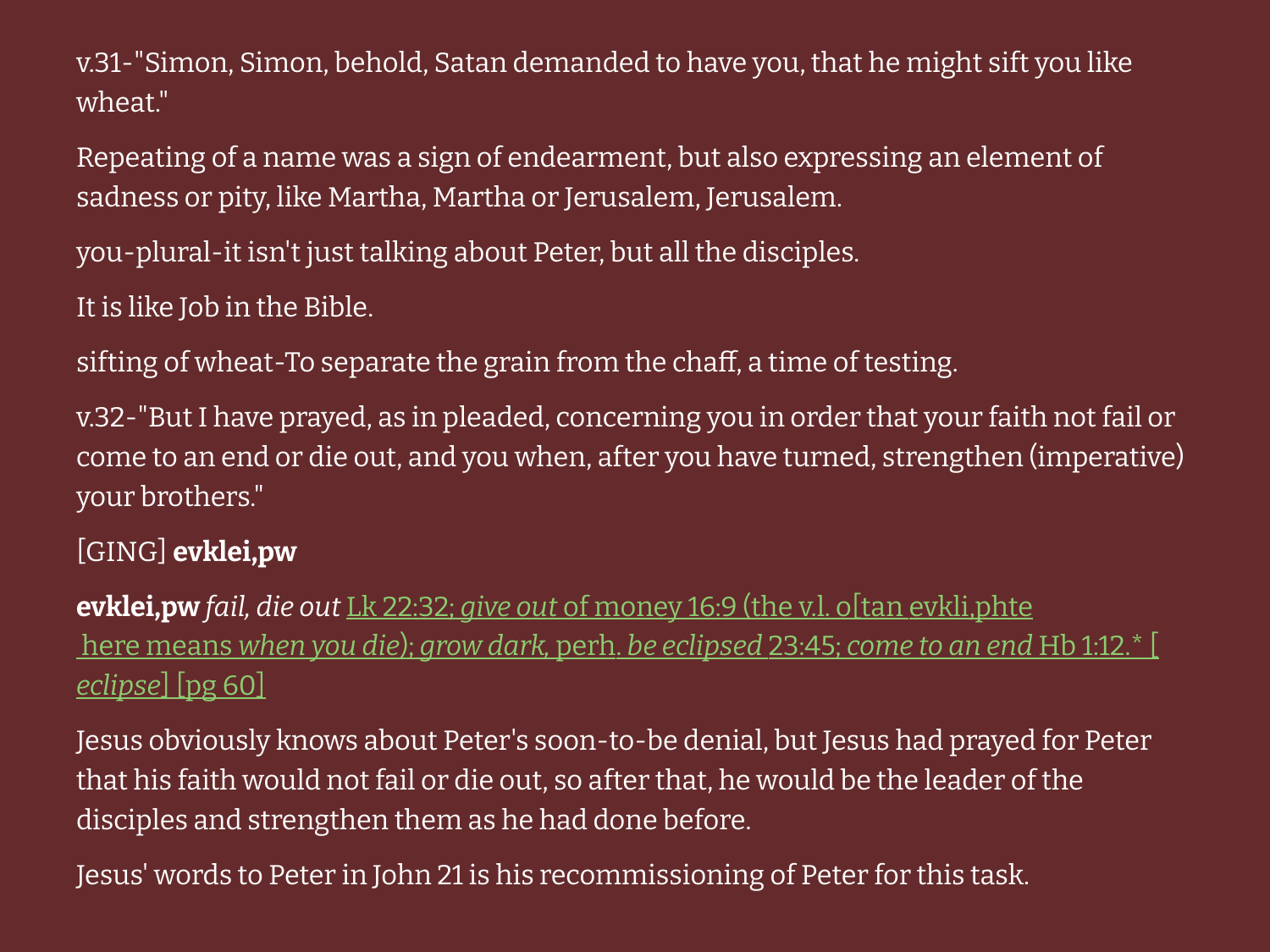

v.31-"Simon, Simon, behold, Satan demanded to have you, that he might sift you like wheat."
Repeating of a name was a sign of endearment, but also expressing an element of sadness or pity, like Martha, Martha or Jerusalem, Jerusalem.
you-plural-it isn't just talking about Peter, but all the disciples.
It is like Job in the Bible.
sifting of wheat-To separate the grain from the chaff, a time of testing.
v.32-"But I have prayed, as in pleaded, concerning you in order that your faith not fail or come to an end or die out, and you when, after you have turned, strengthen (imperative) your brothers."
[GING] evklei,pw
evklei,pw fail, die out Lk 22:32; give out of money 16:9 (the v.l. o[tan evkli,phte here means when you die); grow dark, perh. be eclipsed 23:45; come to an end Hb 1:12.* [eclipse] [pg 60]
Jesus obviously knows about Peter's soon-to-be denial, but Jesus had prayed for Peter that his faith would not fail or die out, so after that, he would be the leader of the disciples and strengthen them as he had done before.
Jesus' words to Peter in John 21 is his recommissioning of Peter for this task.